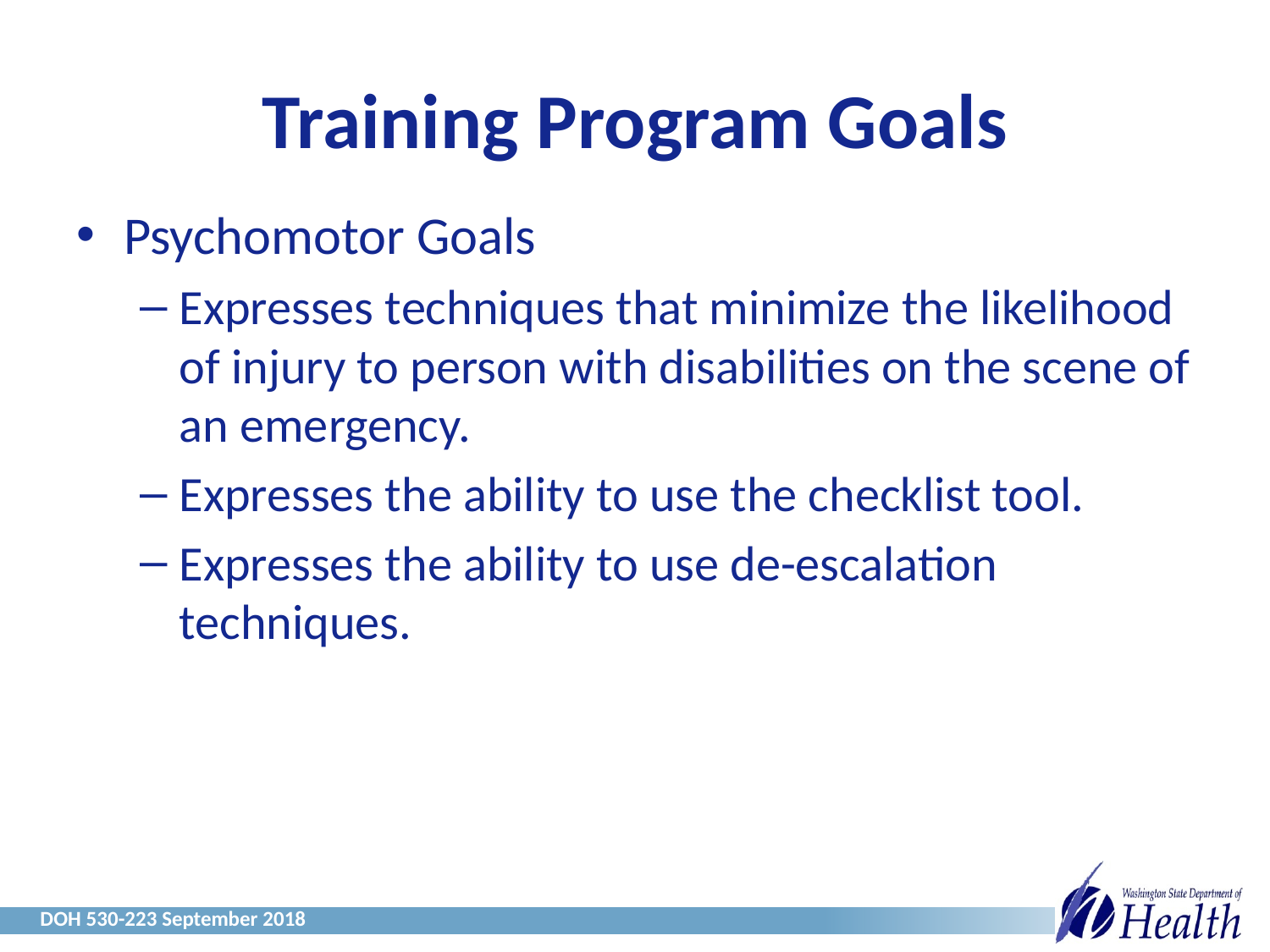

# Training Program Goals
Psychomotor Goals
Expresses techniques that minimize the likelihood of injury to person with disabilities on the scene of an emergency.
Expresses the ability to use the checklist tool.
Expresses the ability to use de-escalation techniques.

DOH 530-223 September 2018